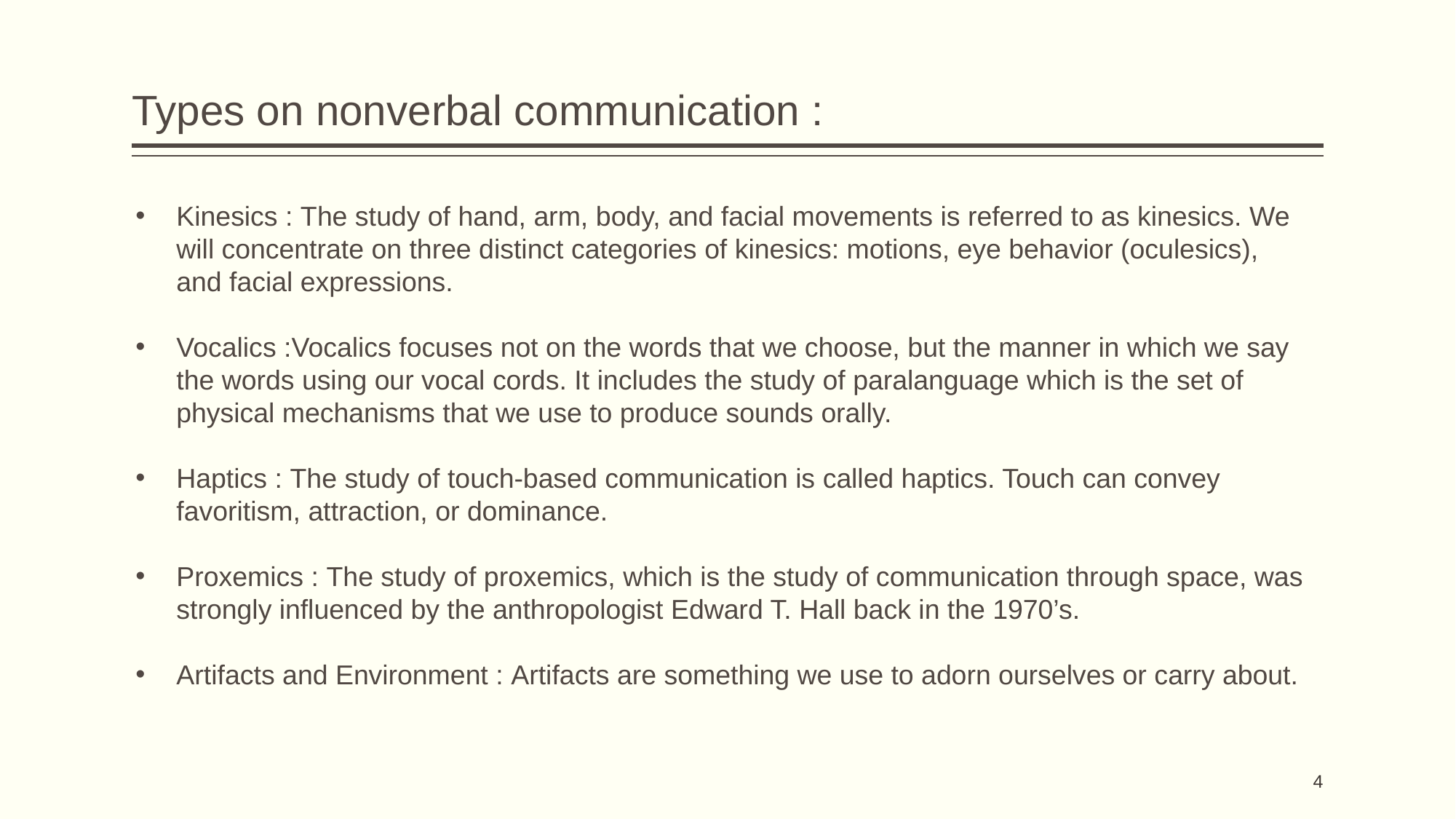

# Types on nonverbal communication :
Kinesics : The study of hand, arm, body, and facial movements is referred to as kinesics. We will concentrate on three distinct categories of kinesics: motions, eye behavior (oculesics), and facial expressions.

Vocalics :Vocalics focuses not on the words that we choose, but the manner in which we say the words using our vocal cords. It includes the study of paralanguage which is the set of physical mechanisms that we use to produce sounds orally.

Haptics : The study of touch-based communication is called haptics. Touch can convey favoritism, attraction, or dominance.

Proxemics : The study of proxemics, which is the study of communication through space, was strongly influenced by the anthropologist Edward T. Hall back in the 1970’s.

Artifacts and Environment : Artifacts are something we use to adorn ourselves or carry about.

4